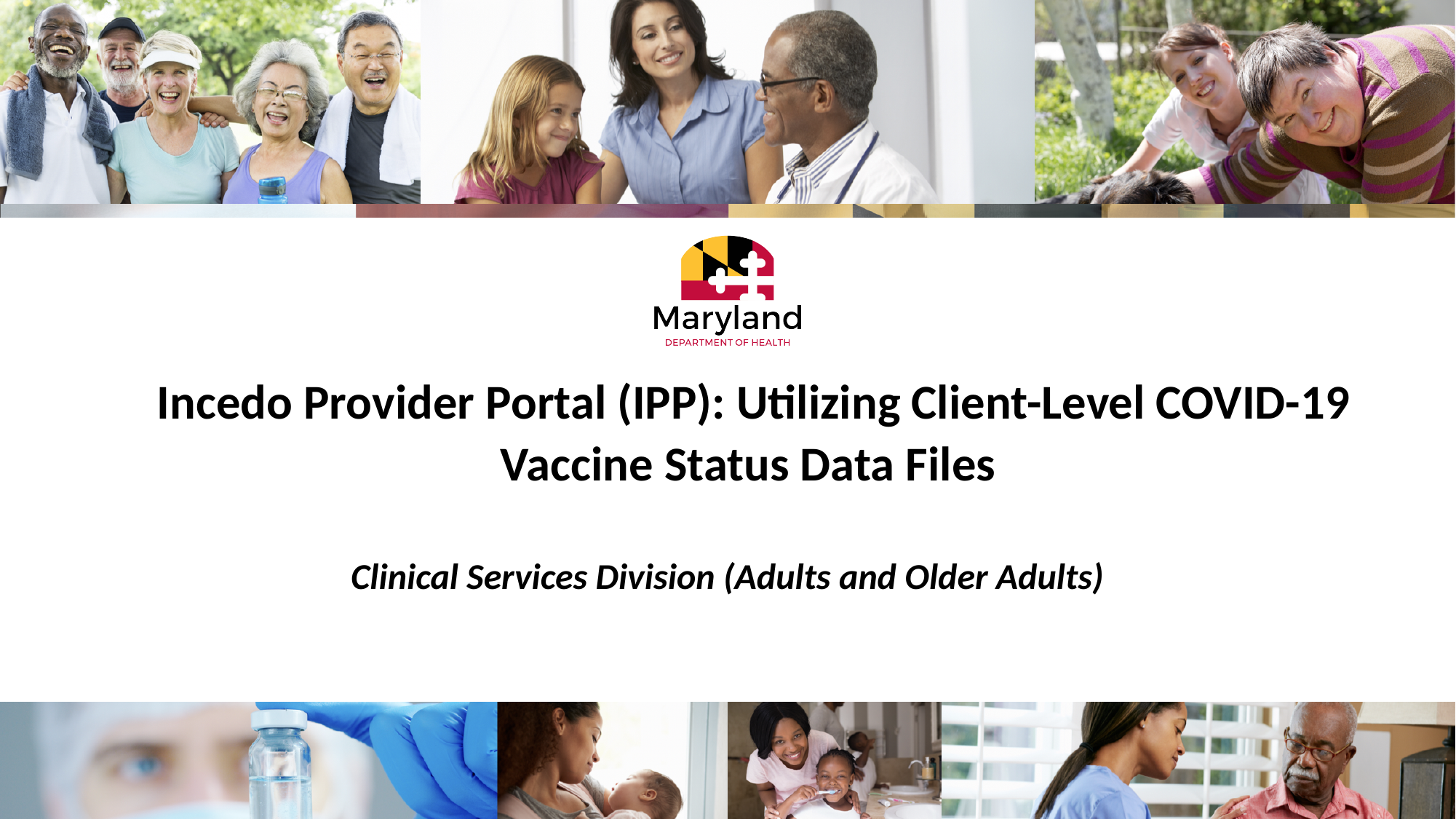

# Incedo Provider Portal (IPP): Utilizing Client-Level COVID-19 Vaccine Status Data Files
Clinical Services Division (Adults and Older Adults)